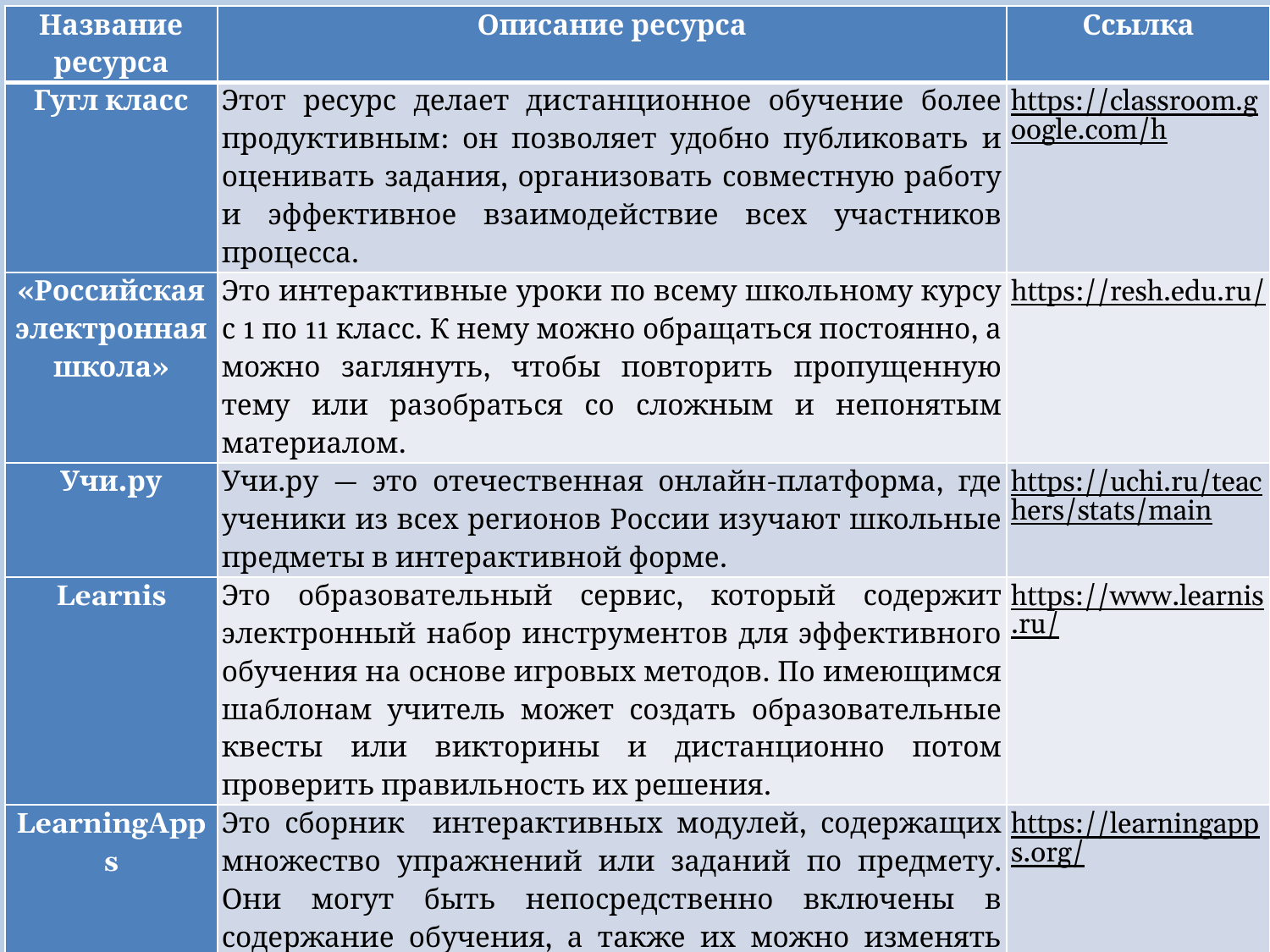

| Название ресурса | Описание ресурса | Ссылка |
| --- | --- | --- |
| Гугл класс | Этот ресурс делает дистанционное обучение более продуктивным: он позволяет удобно публиковать и оценивать задания, организовать совместную работу и эффективное взаимодействие всех участников процесса. | https://classroom.google.com/h |
| «Российская электронная школа» | Это интерактивные уроки по всему школьному курсу с 1 по 11 класс. К нему можно обращаться постоянно, а можно заглянуть, чтобы повторить пропущенную тему или разобраться со сложным и непонятым материалом. | https://resh.edu.ru/ |
| Учи.ру | Учи.ру — это отечественная онлайн-платформа, где ученики из всех регионов России изучают школьные предметы в интерактивной форме. | https://uchi.ru/teachers/stats/main |
| Learnis | Это образовательный сервис, который содержит электронный набор инструментов для эффективного обучения на основе игровых методов. По имеющимся шаблонам учитель может создать образовательные квесты или викторины и дистанционно потом проверить правильность их решения. | https://www.learnis.ru/ |
| LearningApps | Это сборник интерактивных модулей, содержащих множество упражнений или заданий по предмету. Они могут быть непосредственно включены в содержание обучения, а также их можно изменять или создавать новые. | https://learningapps.org/ |